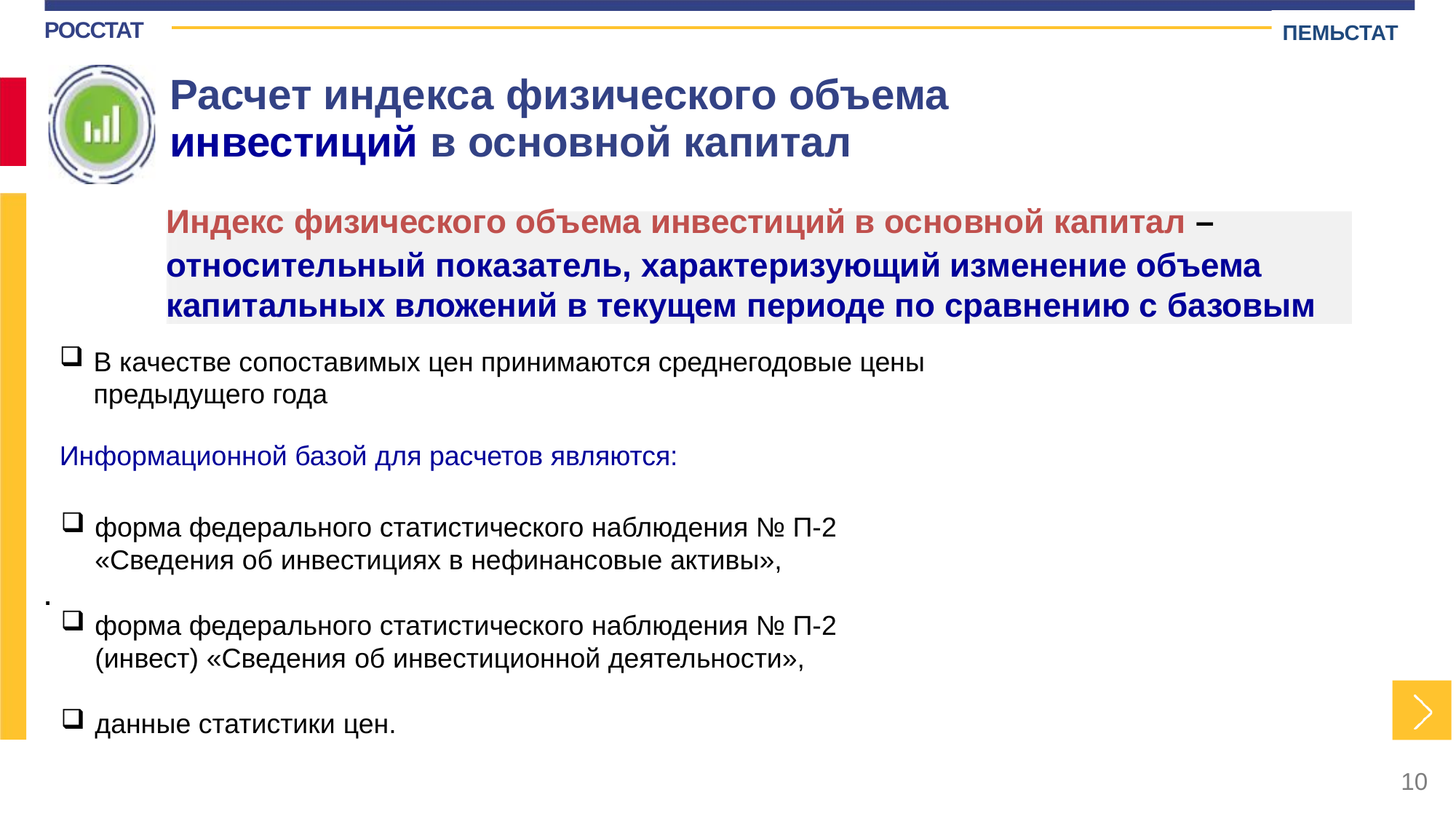

ПЕМЬСТАТ
РОССТАТ

Расчет индекса физического объема
инвестиций в основной капитал

Индекс физического объема инвестиций в основной капитал –
относительный показатель, характеризующий изменение объема капитальных вложений в текущем периоде по сравнению с базовым
В качестве сопоставимых цен принимаются среднегодовые цены предыдущего года

Информационной базой для расчетов являются:

форма федерального статистического наблюдения № П-2 «Сведения об инвестициях в нефинансовые активы»,

форма федерального статистического наблюдения № П-2 (инвест) «Сведения об инвестиционной деятельности»,

данные статистики цен.
.

10

10